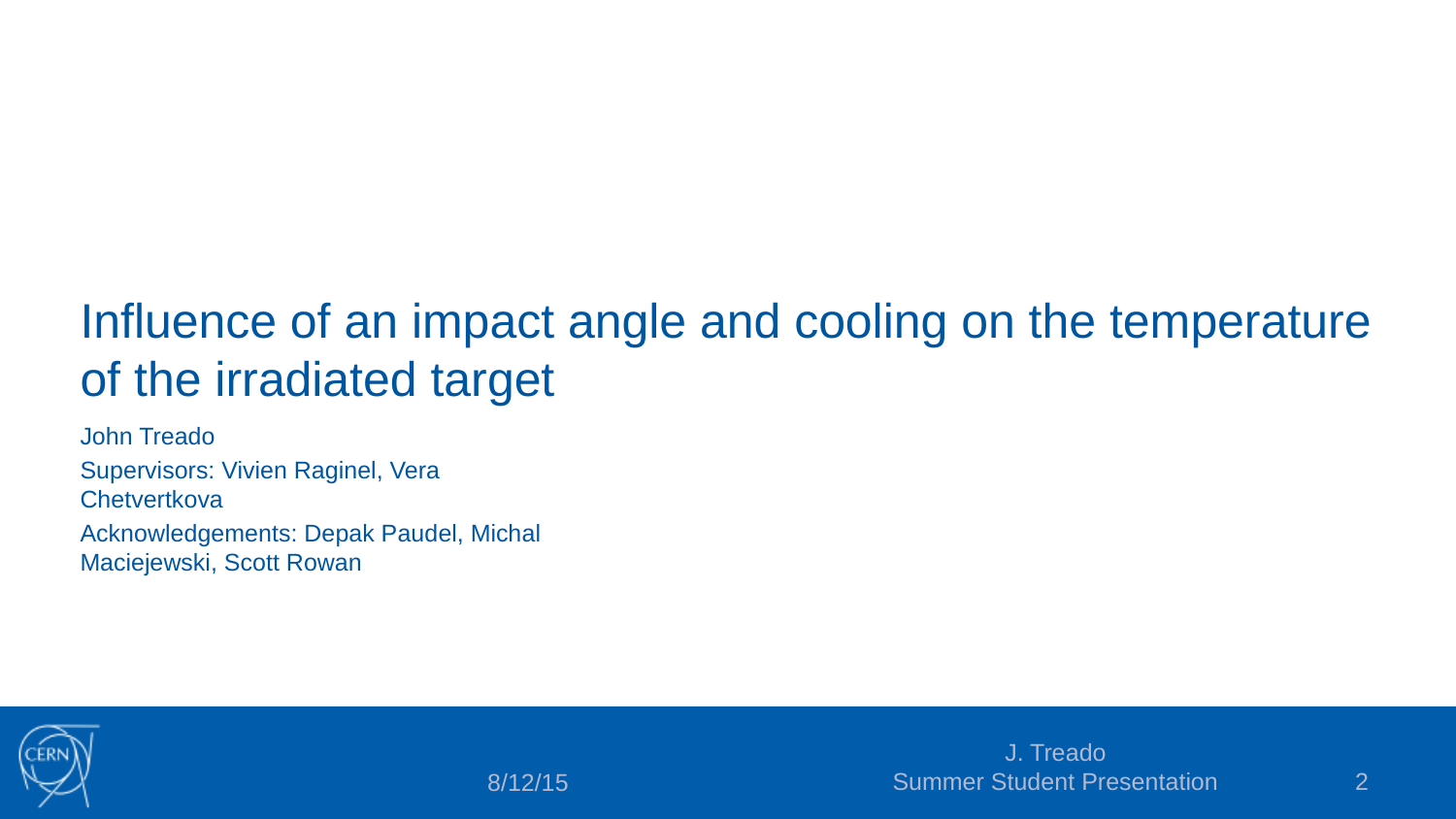

# Influence of an impact angle and cooling on the temperature of the irradiated target
John Treado
Supervisors: Vivien Raginel, Vera Chetvertkova
Acknowledgements: Depak Paudel, Michal Maciejewski, Scott Rowan
J. Treado
Summer Student Presentation

2
8/12/15